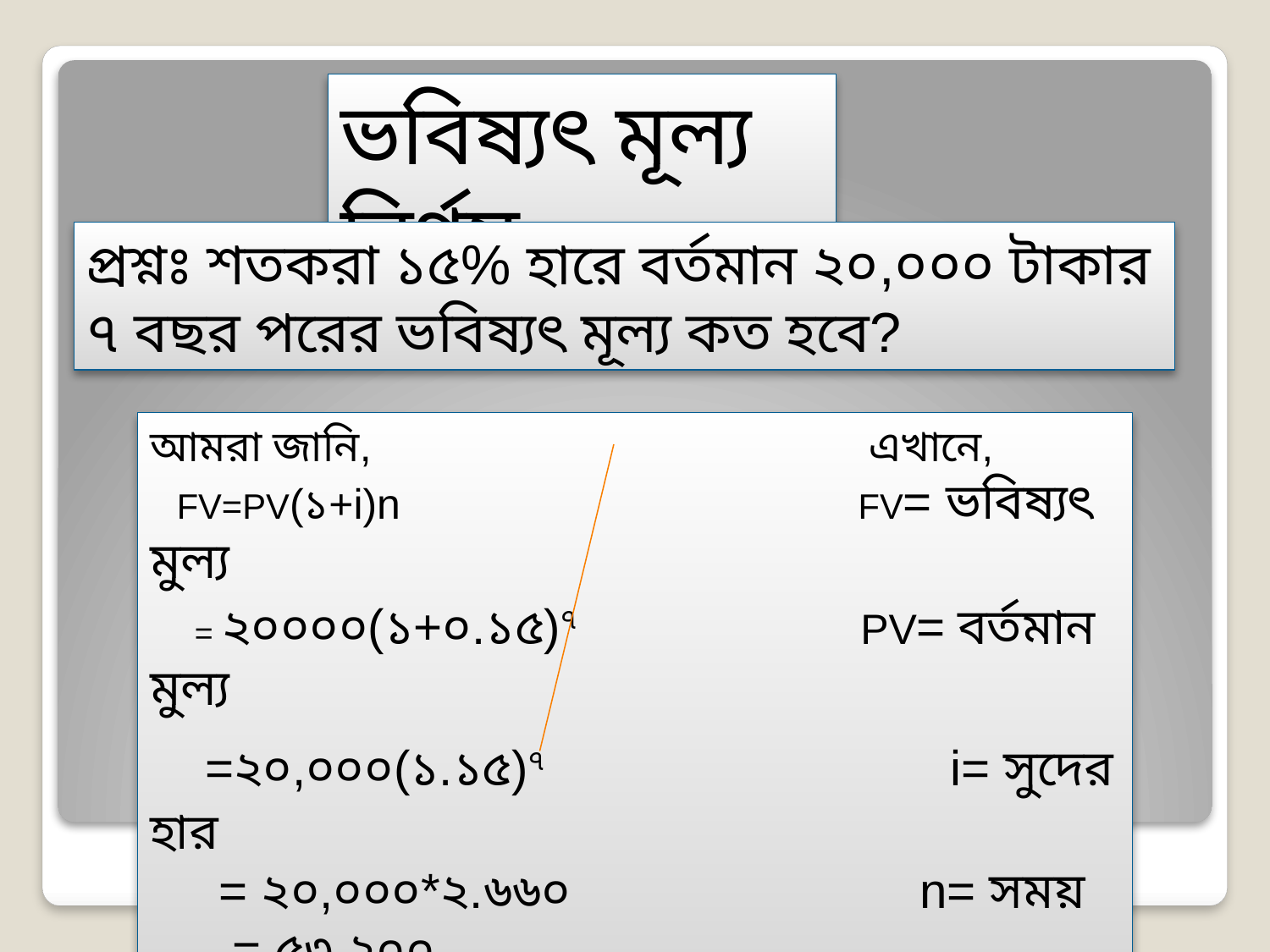

ভবিষ্যৎ মূল্য নির্ণয়
প্রশ্নঃ শতকরা ১৫% হারে বর্তমান ২০,০০০ টাকার ৭ বছর পরের ভবিষ্যৎ মূল্য কত হবে?
আমরা জানি,                                          এখানে,
   FV=PV(১+i)n                                               FV= ভবিষ্যৎ মুল্য
     = ২০০০০(১+০.১৫)৭                                PV= বর্তমান মুল্য
    =২০,০০০(১.১৫)৭                      i= সুদের হার
     = ২০,০০০*২.৬৬০                           n= সময়
      = ৫৩,২০০